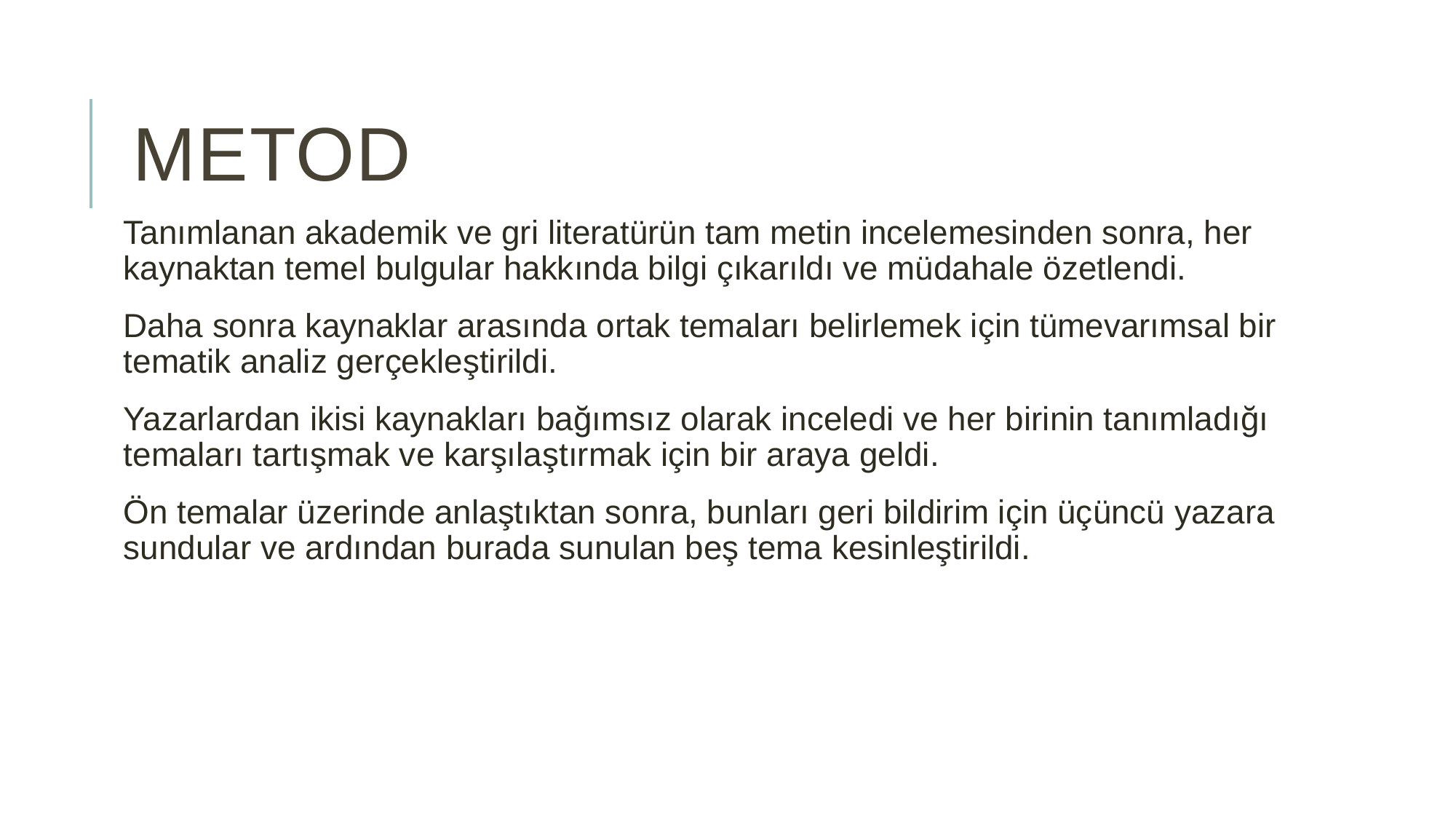

# METOD
Tanımlanan akademik ve gri literatürün tam metin incelemesinden sonra, her kaynaktan temel bulgular hakkında bilgi çıkarıldı ve müdahale özetlendi.
Daha sonra kaynaklar arasında ortak temaları belirlemek için tümevarımsal bir tematik analiz gerçekleştirildi.
Yazarlardan ikisi kaynakları bağımsız olarak inceledi ve her birinin tanımladığı temaları tartışmak ve karşılaştırmak için bir araya geldi.
Ön temalar üzerinde anlaştıktan sonra, bunları geri bildirim için üçüncü yazara sundular ve ardından burada sunulan beş tema kesinleştirildi.